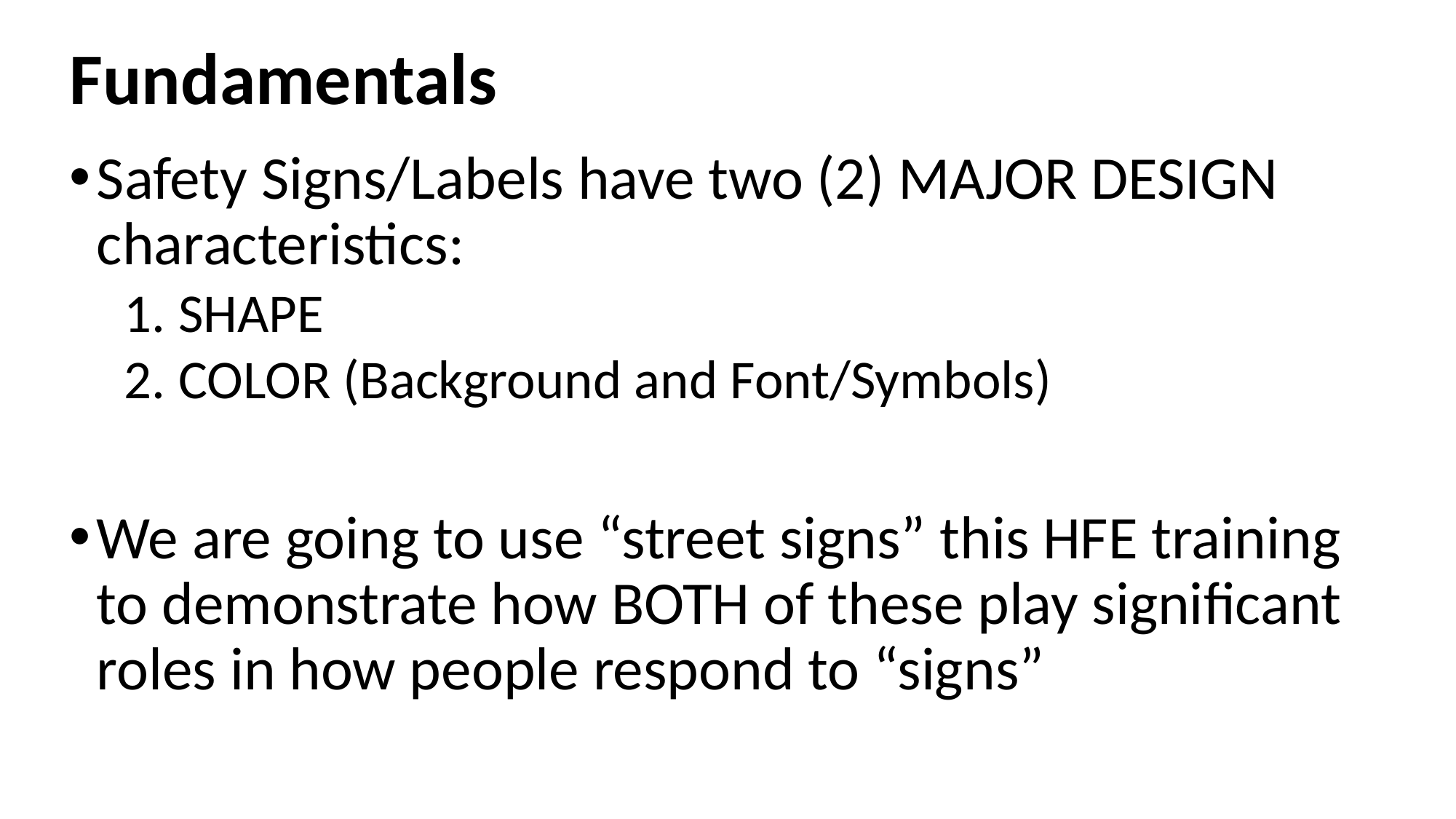

# Fundamentals
Safety Signs/Labels have two (2) MAJOR DESIGN characteristics:
SHAPE
COLOR (Background and Font/Symbols)

We are going to use “street signs” this HFE training to demonstrate how BOTH of these play significant roles in how people respond to “signs”